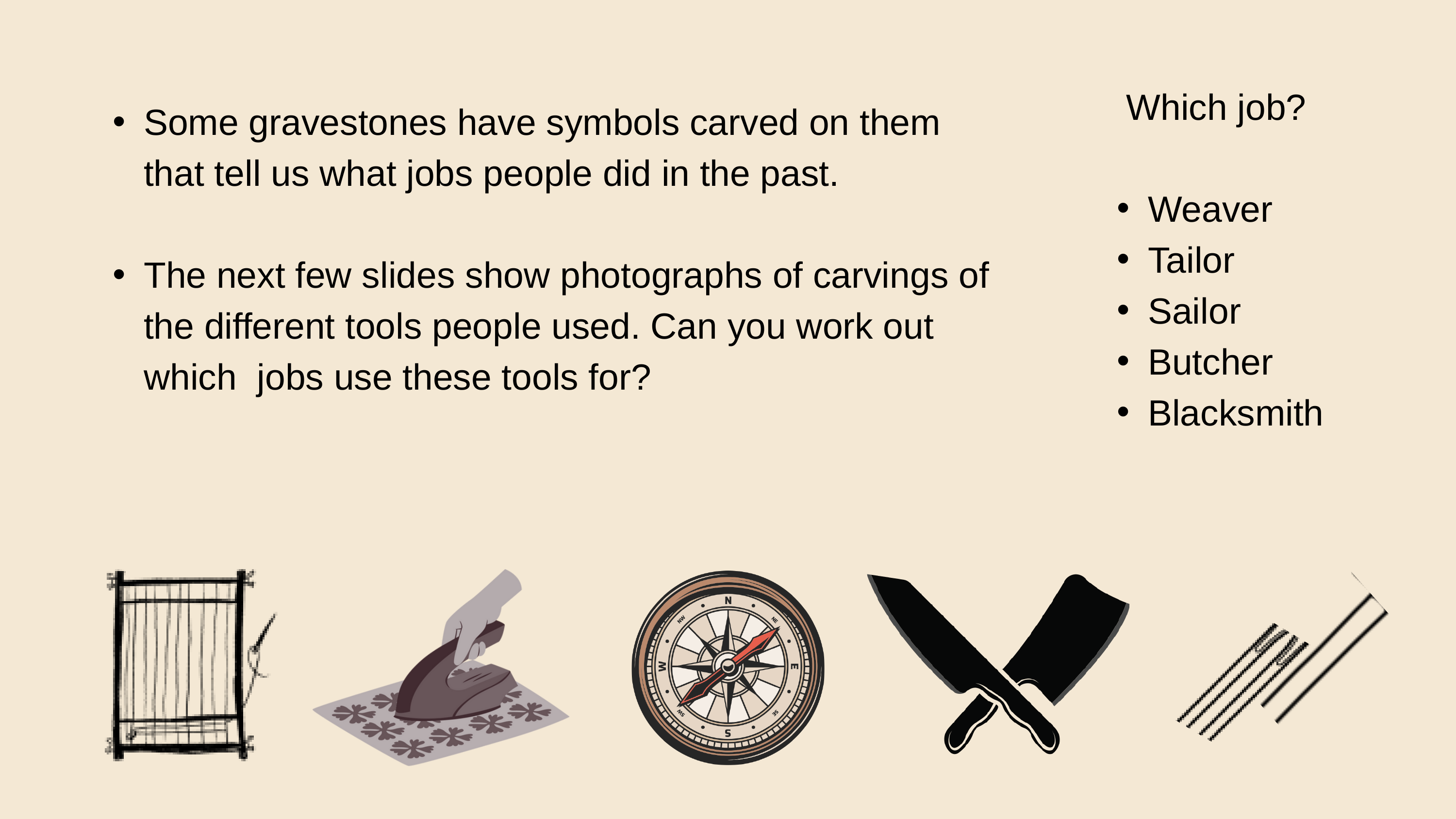

Some gravestones have symbols carved on them that tell us what jobs people did in the past.

The next few slides show photographs of carvings of the different tools people used. Can you work out which  jobs use these tools for?

Which job?

Weaver
Tailor
Sailor
Butcher
Blacksmith